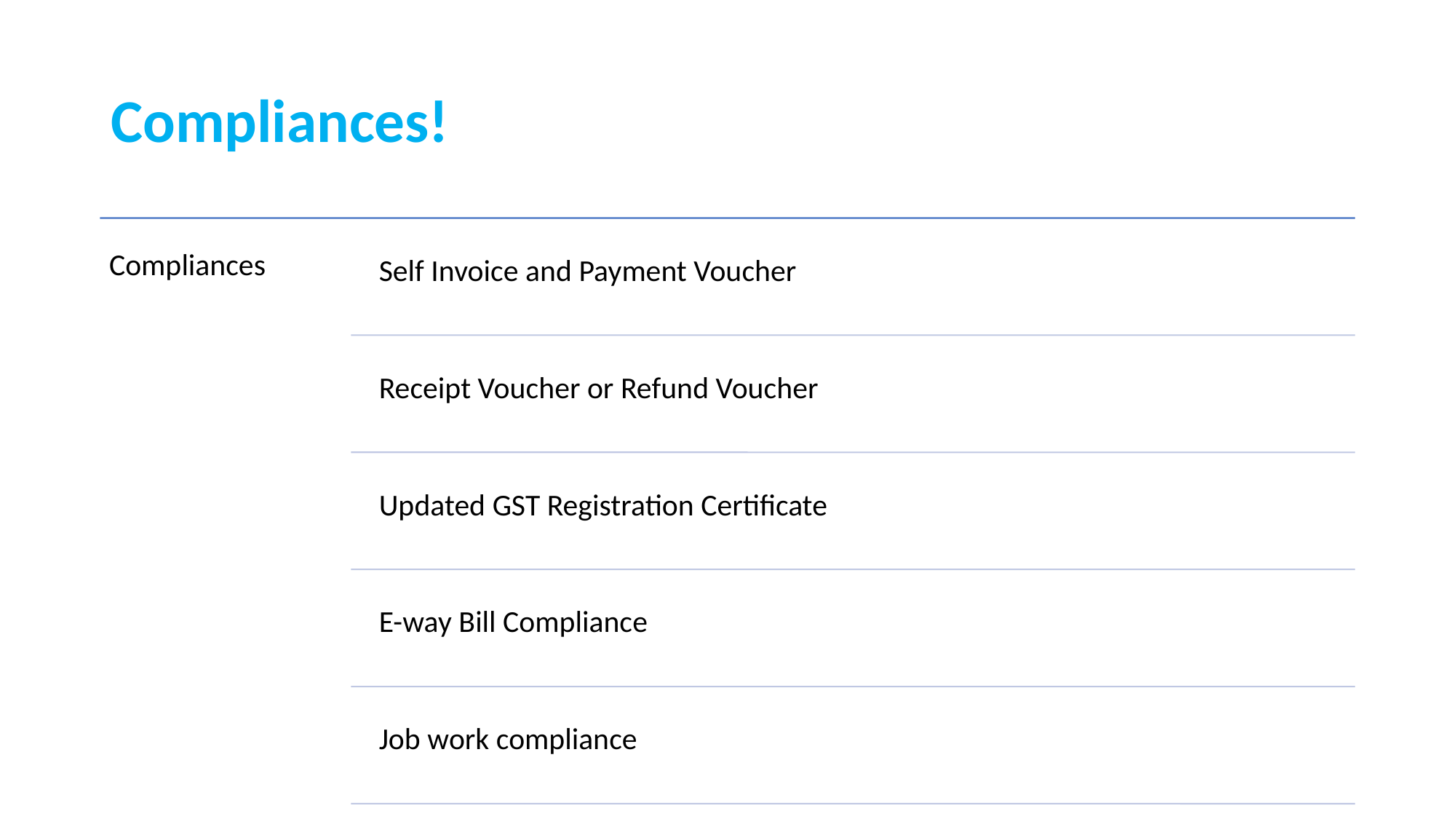

# Compliances!
Compliances
Self Invoice and Payment Voucher
Receipt Voucher or Refund Voucher
Updated GST Registration Certificate
E-way Bill Compliance
Job work compliance